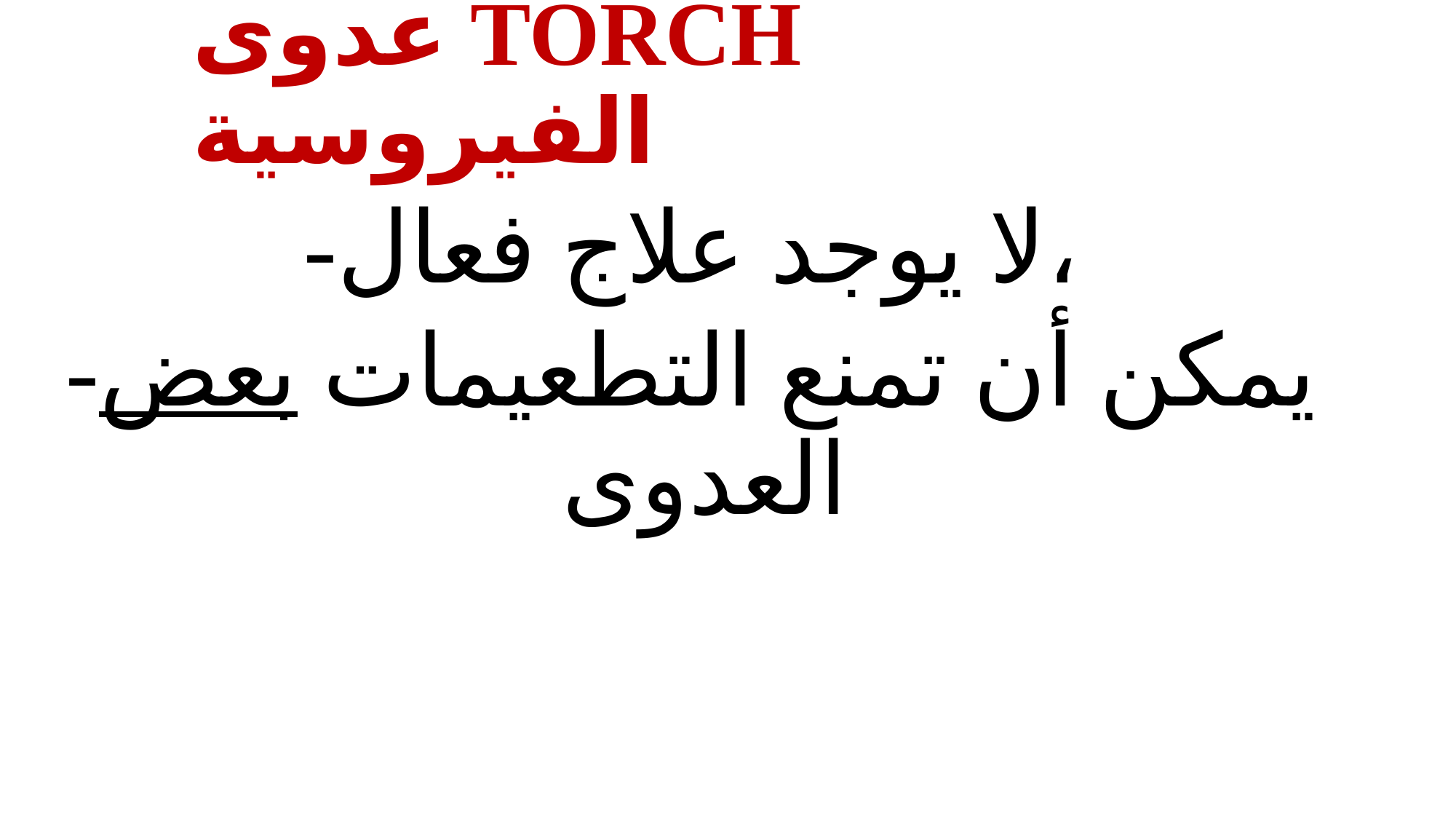

# عدوى TORCH الفيروسية
-لا يوجد علاج فعال،
-يمكن أن تمنع التطعيمات بعض العدوى